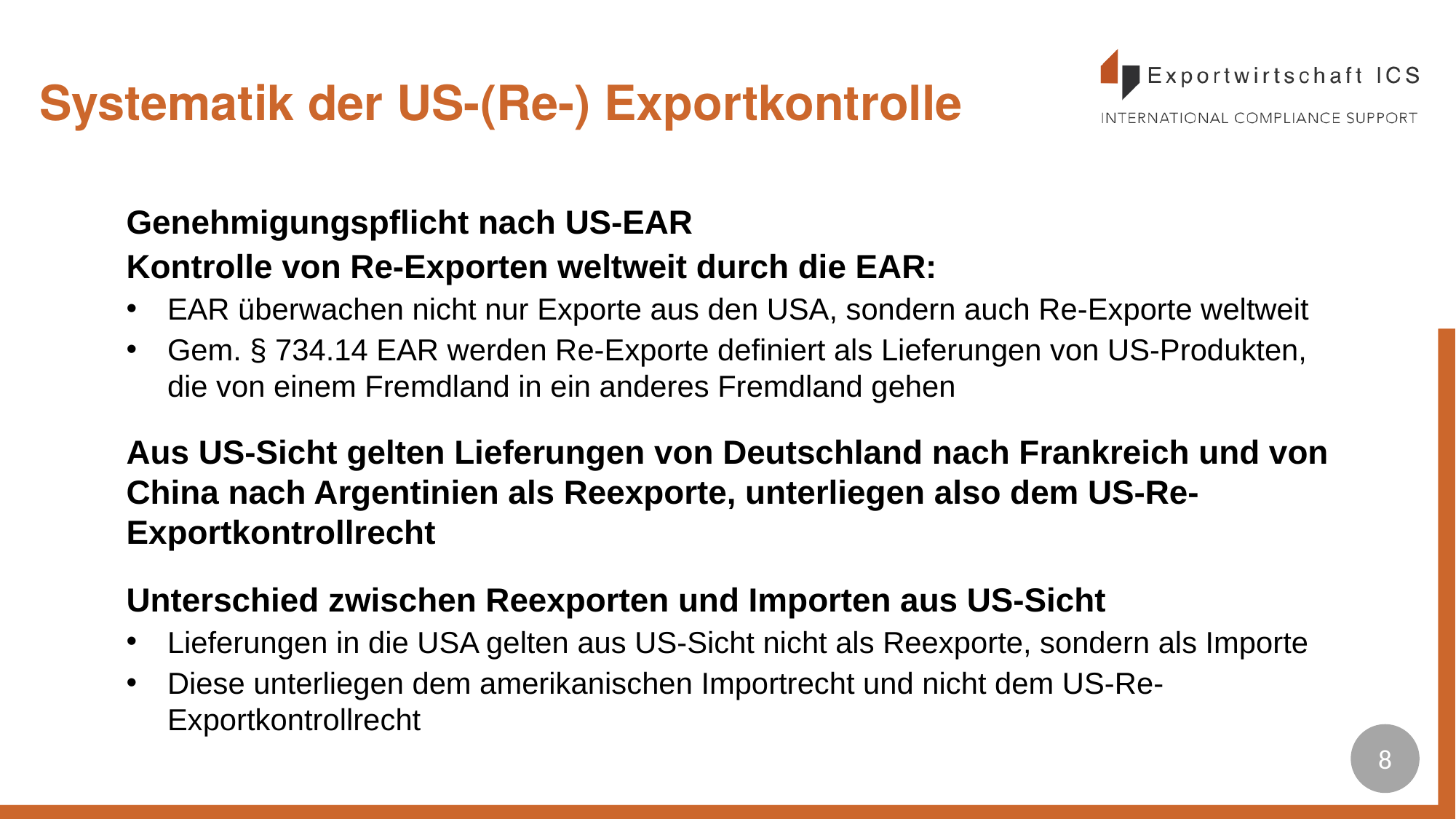

# Systematik der US-(Re-) Exportkontrolle
Genehmigungspflicht nach US-EAR
Kontrolle von Re-Exporten weltweit durch die EAR:
EAR überwachen nicht nur Exporte aus den USA, sondern auch Re-Exporte weltweit
Gem. § 734.14 EAR werden Re-Exporte definiert als Lieferungen von US-Produkten, die von einem Fremdland in ein anderes Fremdland gehen

Aus US-Sicht gelten Lieferungen von Deutschland nach Frankreich und von China nach Argentinien als Reexporte, unterliegen also dem US-Re-Exportkontrollrecht

Unterschied zwischen Reexporten und Importen aus US-Sicht
Lieferungen in die USA gelten aus US-Sicht nicht als Reexporte, sondern als Importe
Diese unterliegen dem amerikanischen Importrecht und nicht dem US-Re-Exportkontrollrecht